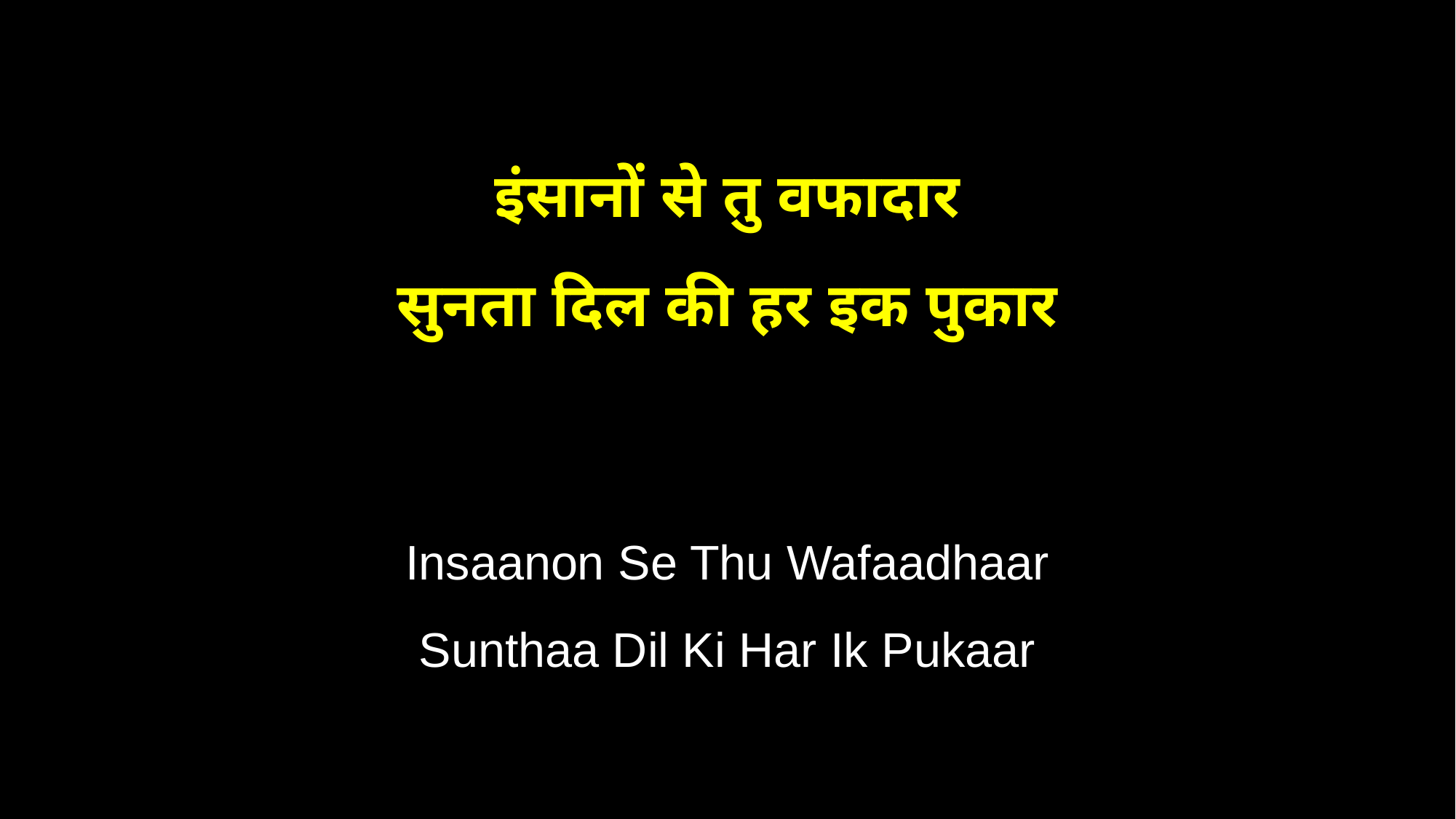

इंसानों से तु वफादार
सुनता दिल की हर इक पुकार
Insaanon Se Thu Wafaadhaar
Sunthaa Dil Ki Har Ik Pukaar